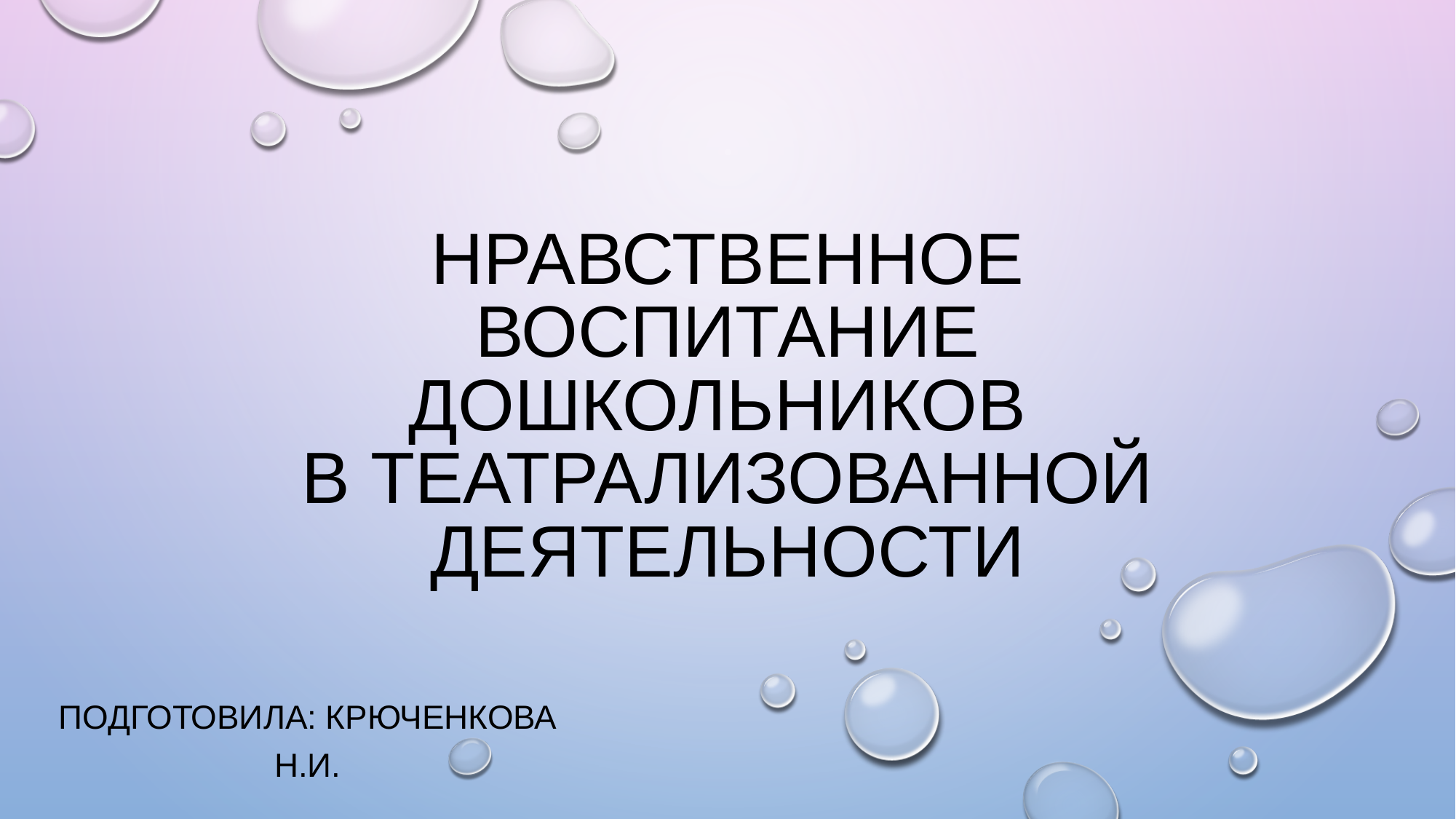

# Нравственное воспитание дошкольников в театрализованной деятельности
Подготовила: Крюченкова Н.И.